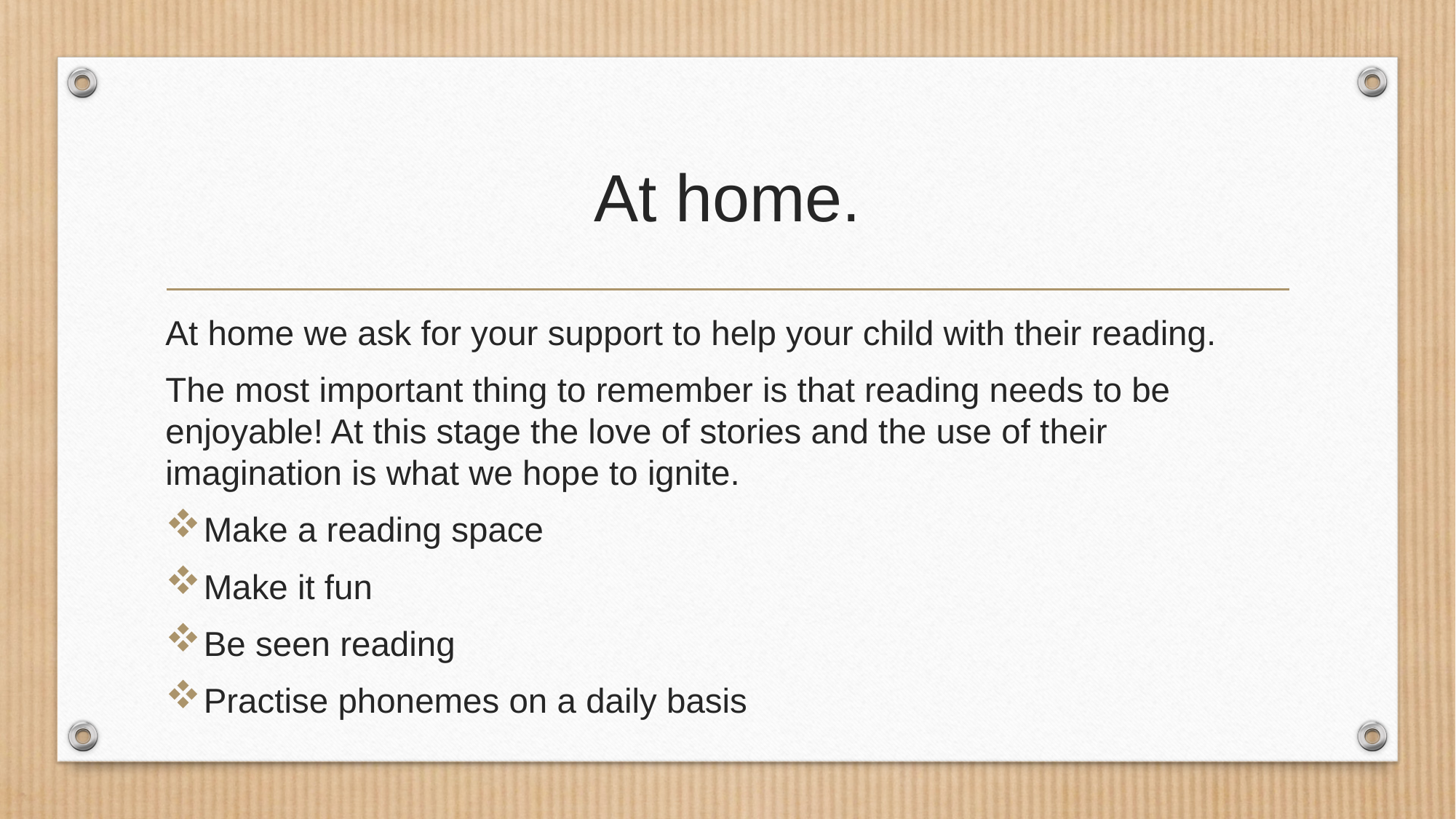

# At home.
At home we ask for your support to help your child with their reading.
The most important thing to remember is that reading needs to be enjoyable! At this stage the love of stories and the use of their imagination is what we hope to ignite.
Make a reading space
Make it fun
Be seen reading
Practise phonemes on a daily basis